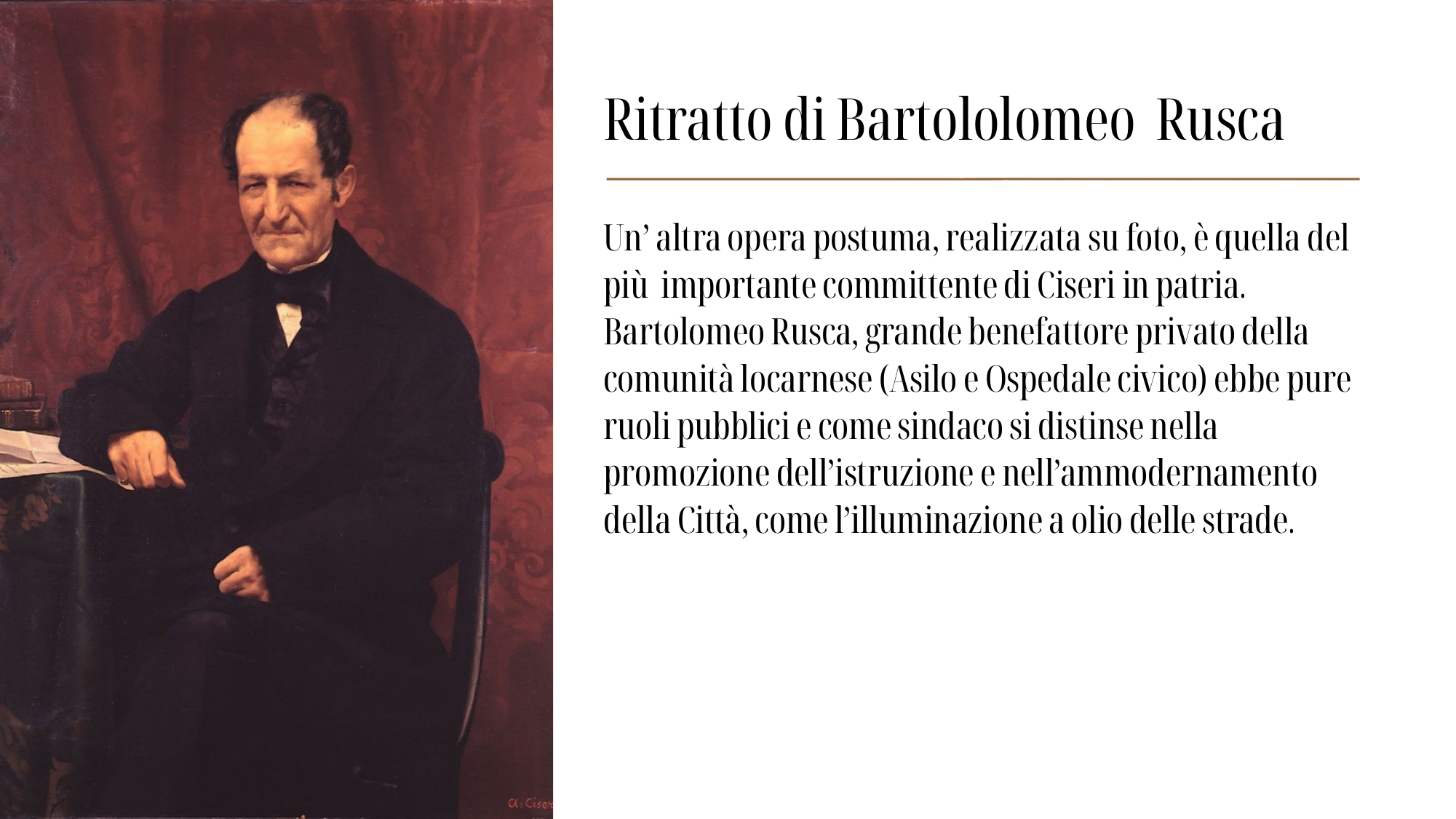

Ritratto di Bartololomeo  Rusca

Un’ altra opera postuma, realizzata su foto, è quella del più  importante committente di Ciseri in patria. Bartolomeo Rusca, grande benefattore privato della comunità locarnese (Asilo e Ospedale civico) ebbe pure ruoli pubblici e come sindaco si distinse nella promozione dell’istruzione e nell’ammodernamento della Città, come l’illuminazione a olio delle strade.